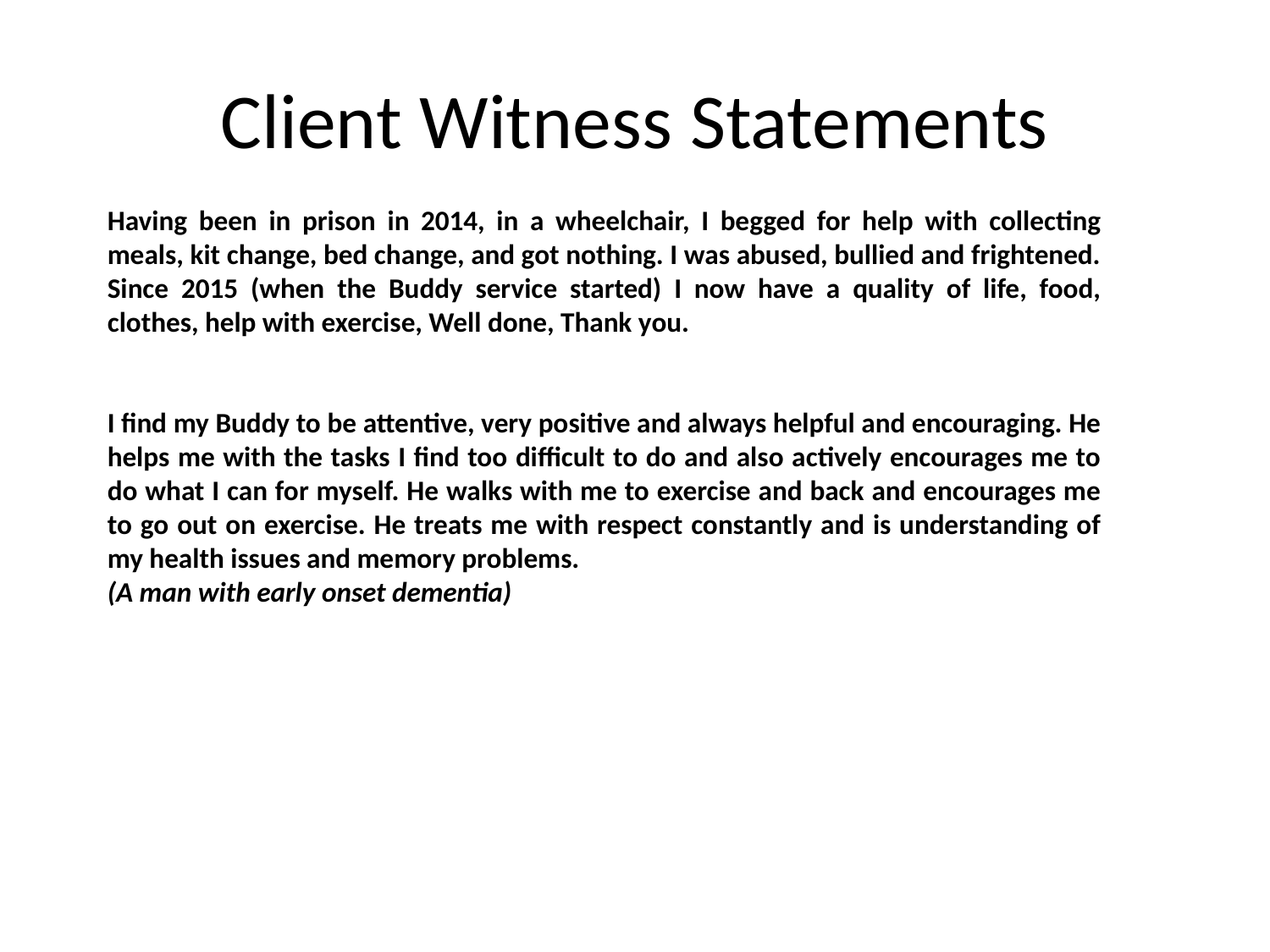

# Client Witness Statements
Having been in prison in 2014, in a wheelchair, I begged for help with collecting meals, kit change, bed change, and got nothing. I was abused, bullied and frightened. Since 2015 (when the Buddy service started) I now have a quality of life, food, clothes, help with exercise, Well done, Thank you.

I find my Buddy to be attentive, very positive and always helpful and encouraging. He helps me with the tasks I find too difficult to do and also actively encourages me to do what I can for myself. He walks with me to exercise and back and encourages me to go out on exercise. He treats me with respect constantly and is understanding of my health issues and memory problems.
(A man with early onset dementia)